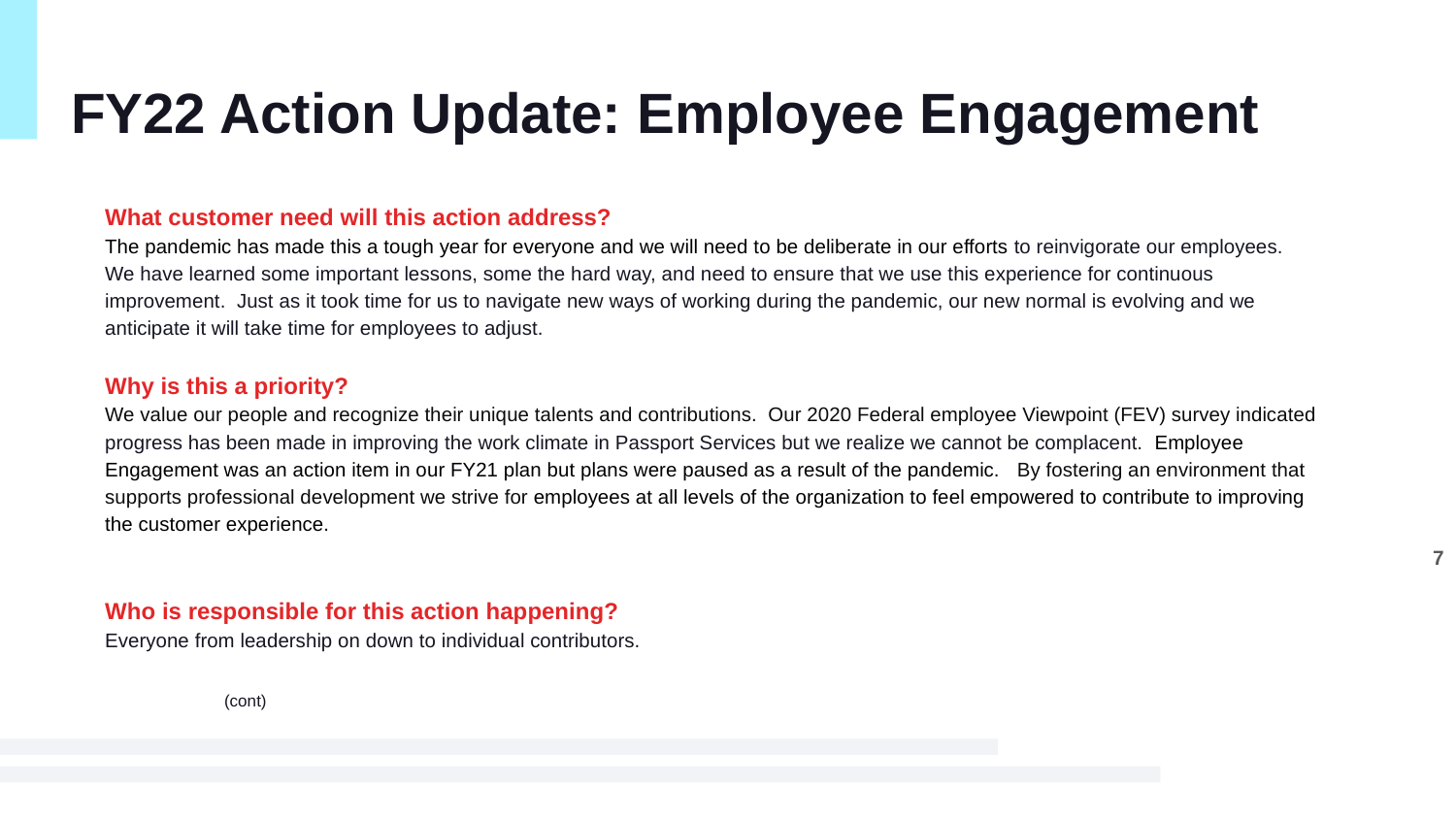

# FY22 Action Update: Employee Engagement
What customer need will this action address?
The pandemic has made this a tough year for everyone and we will need to be deliberate in our efforts to reinvigorate our employees.   We have learned some important lessons, some the hard way, and need to ensure that we use this experience for continuous improvement.  Just as it took time for us to navigate new ways of working during the pandemic, our new normal is evolving and we anticipate it will take time for employees to adjust.

Why is this a priority?
We value our people and recognize their unique talents and contributions.  Our 2020 Federal employee Viewpoint (FEV) survey indicated progress has been made in improving the work climate in Passport Services but we realize we cannot be complacent.  Employee Engagement was an action item in our FY21 plan but plans were paused as a result of the pandemic.   By fostering an environment that supports professional development we strive for employees at all levels of the organization to feel empowered to contribute to improving the customer experience.

Who is responsible for this action happening?
Everyone from leadership on down to individual contributors.

							 	(cont)

7